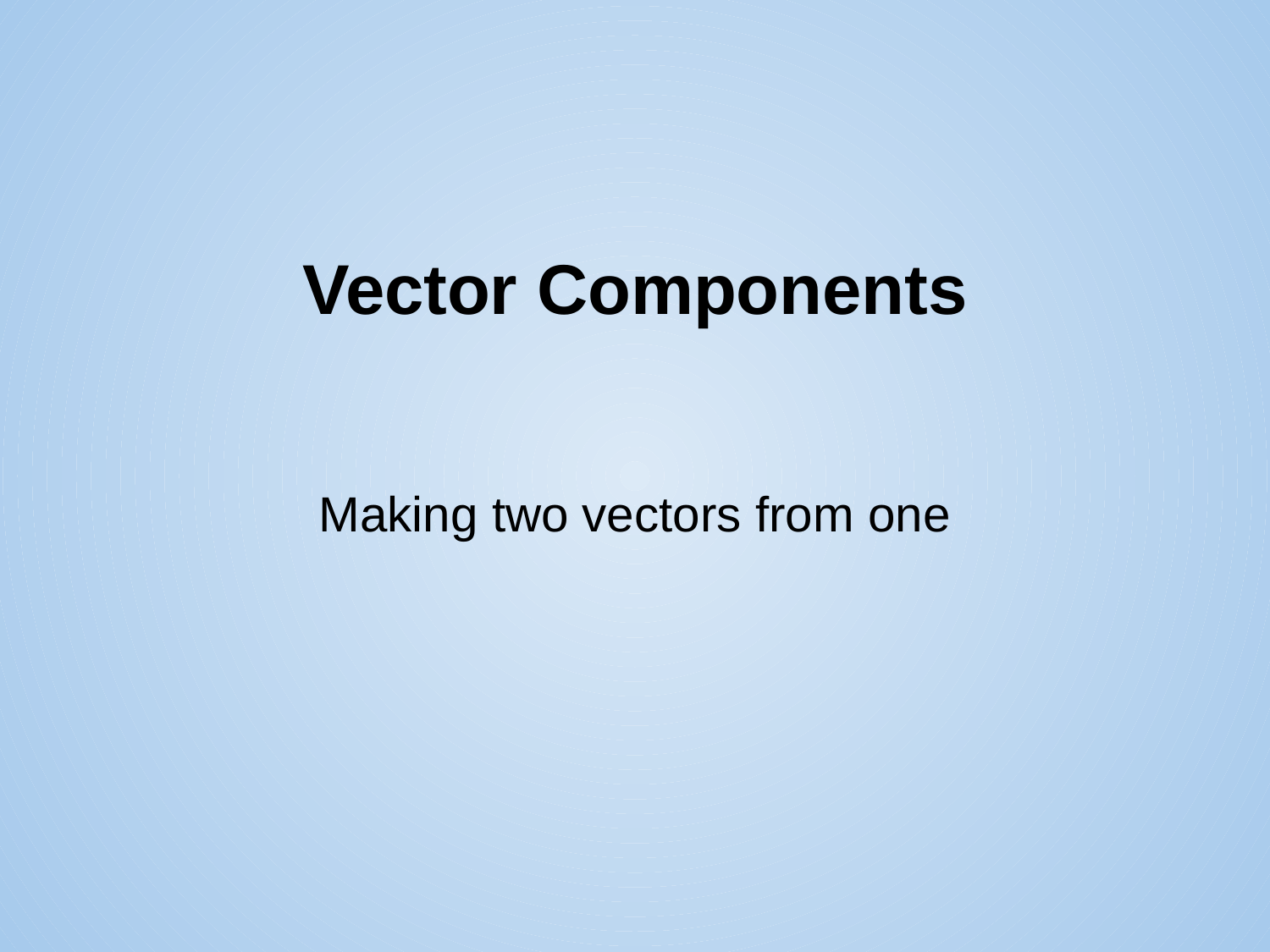

# Vector Components
Making two vectors from one